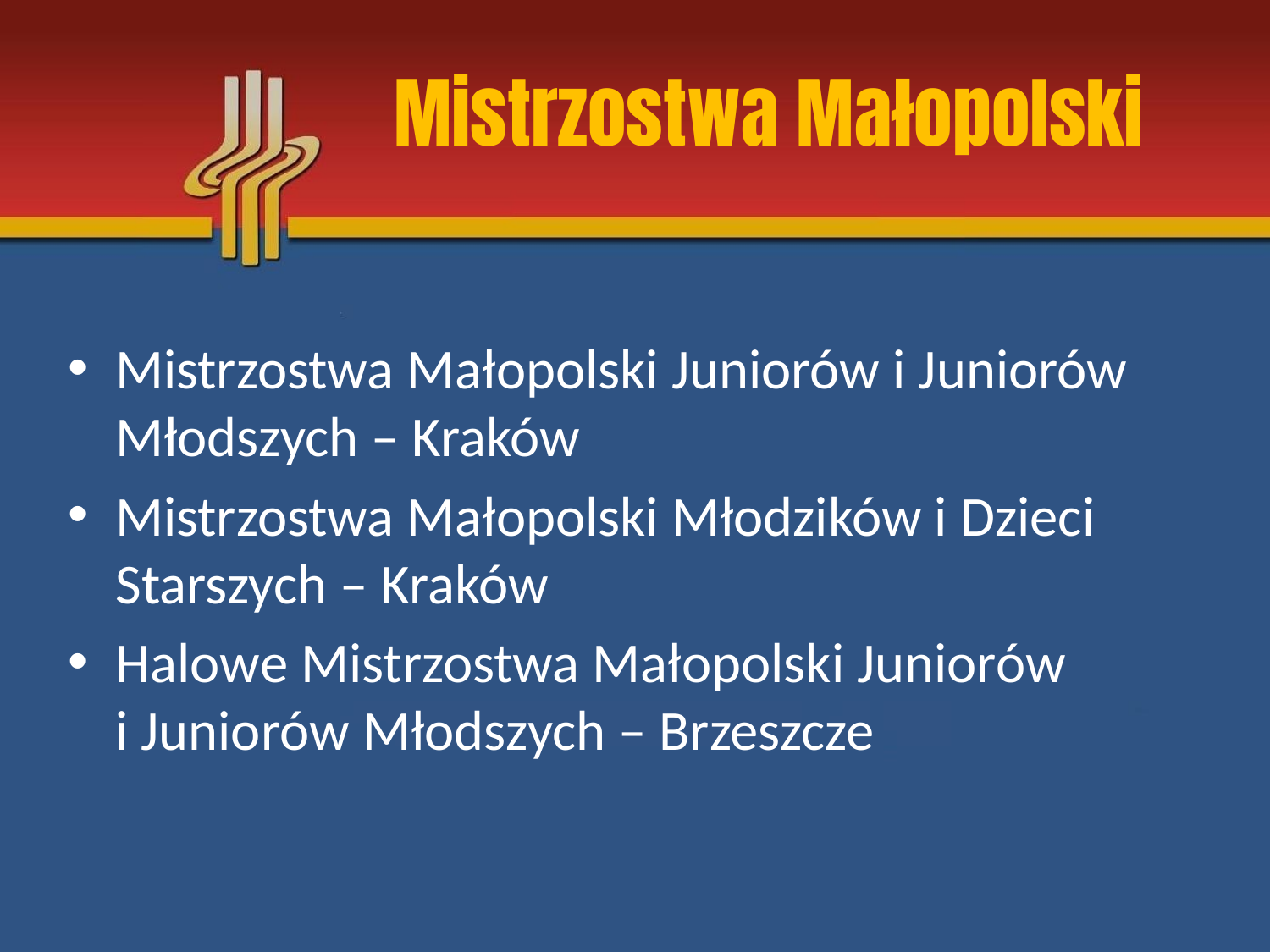

# Mistrzostwa Małopolski
Mistrzostwa Małopolski Juniorów i Juniorów Młodszych – Kraków
Mistrzostwa Małopolski Młodzików i Dzieci Starszych – Kraków
Halowe Mistrzostwa Małopolski Juniorów
i Juniorów Młodszych – Brzeszcze